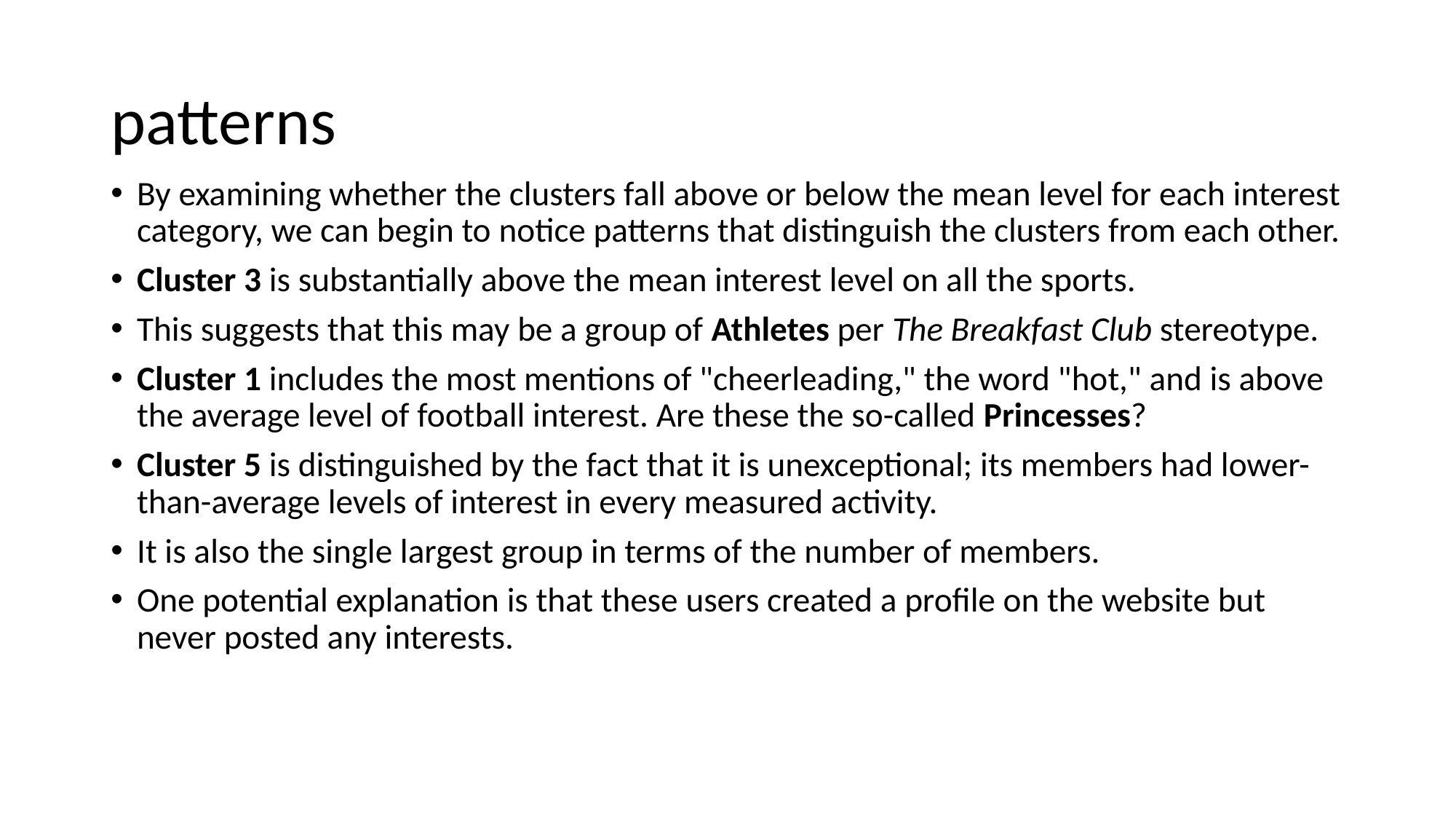

# patterns
By examining whether the clusters fall above or below the mean level for each interest category, we can begin to notice patterns that distinguish the clusters from each other.
Cluster 3 is substantially above the mean interest level on all the sports.
This suggests that this may be a group of Athletes per The Breakfast Club stereotype.
Cluster 1 includes the most mentions of "cheerleading," the word "hot," and is above the average level of football interest. Are these the so-called Princesses?
Cluster 5 is distinguished by the fact that it is unexceptional; its members had lower-than-average levels of interest in every measured activity.
It is also the single largest group in terms of the number of members.
One potential explanation is that these users created a profile on the website but never posted any interests.